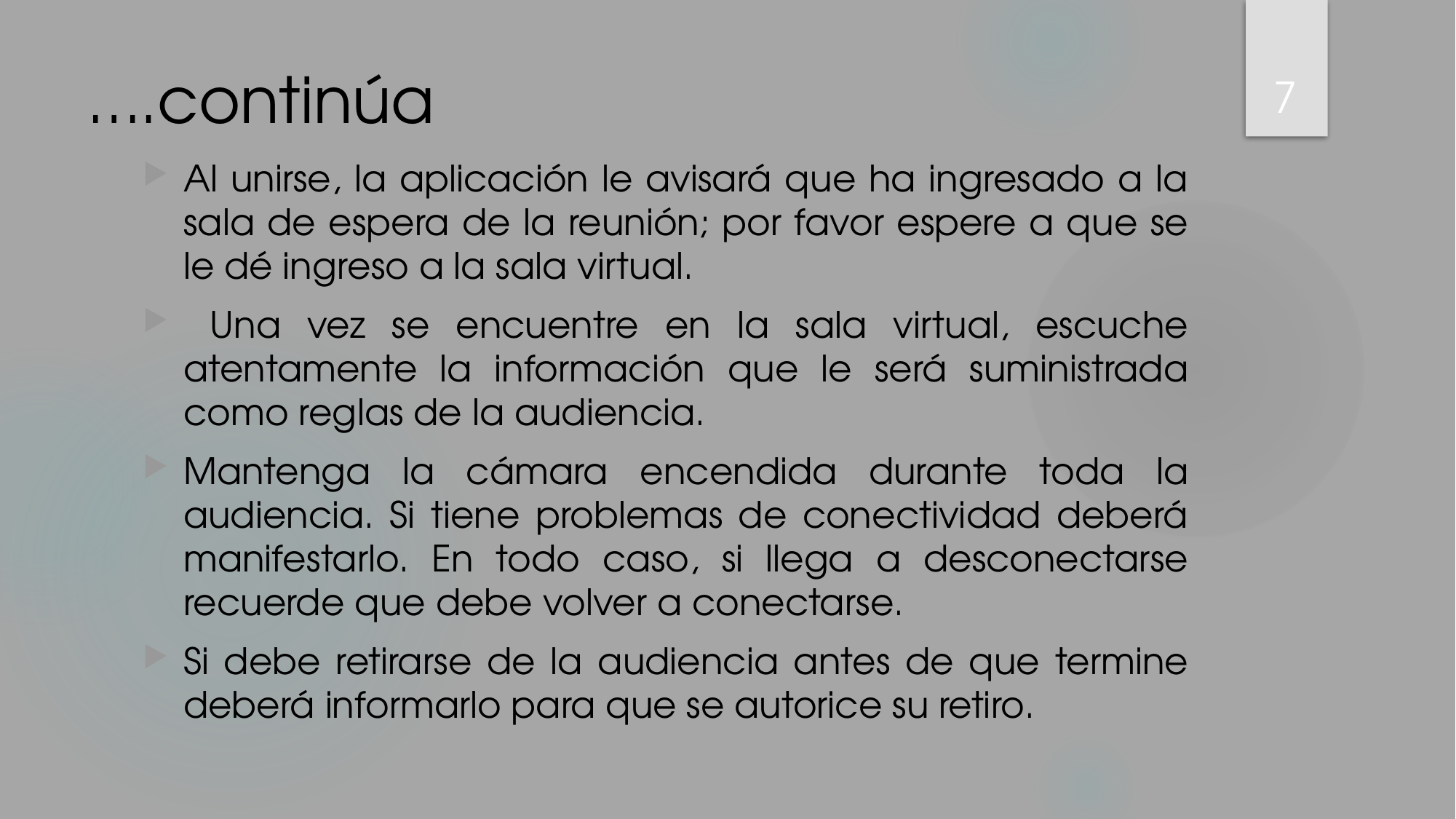

7
# ….continúa
Al unirse, la aplicación le avisará que ha ingresado a la sala de espera de la reunión; por favor espere a que se le dé ingreso a la sala virtual.
 Una vez se encuentre en la sala virtual, escuche atentamente la información que le será suministrada como reglas de la audiencia.
Mantenga la cámara encendida durante toda la audiencia. Si tiene problemas de conectividad deberá manifestarlo. En todo caso, si llega a desconectarse recuerde que debe volver a conectarse.
Si debe retirarse de la audiencia antes de que termine deberá informarlo para que se autorice su retiro.